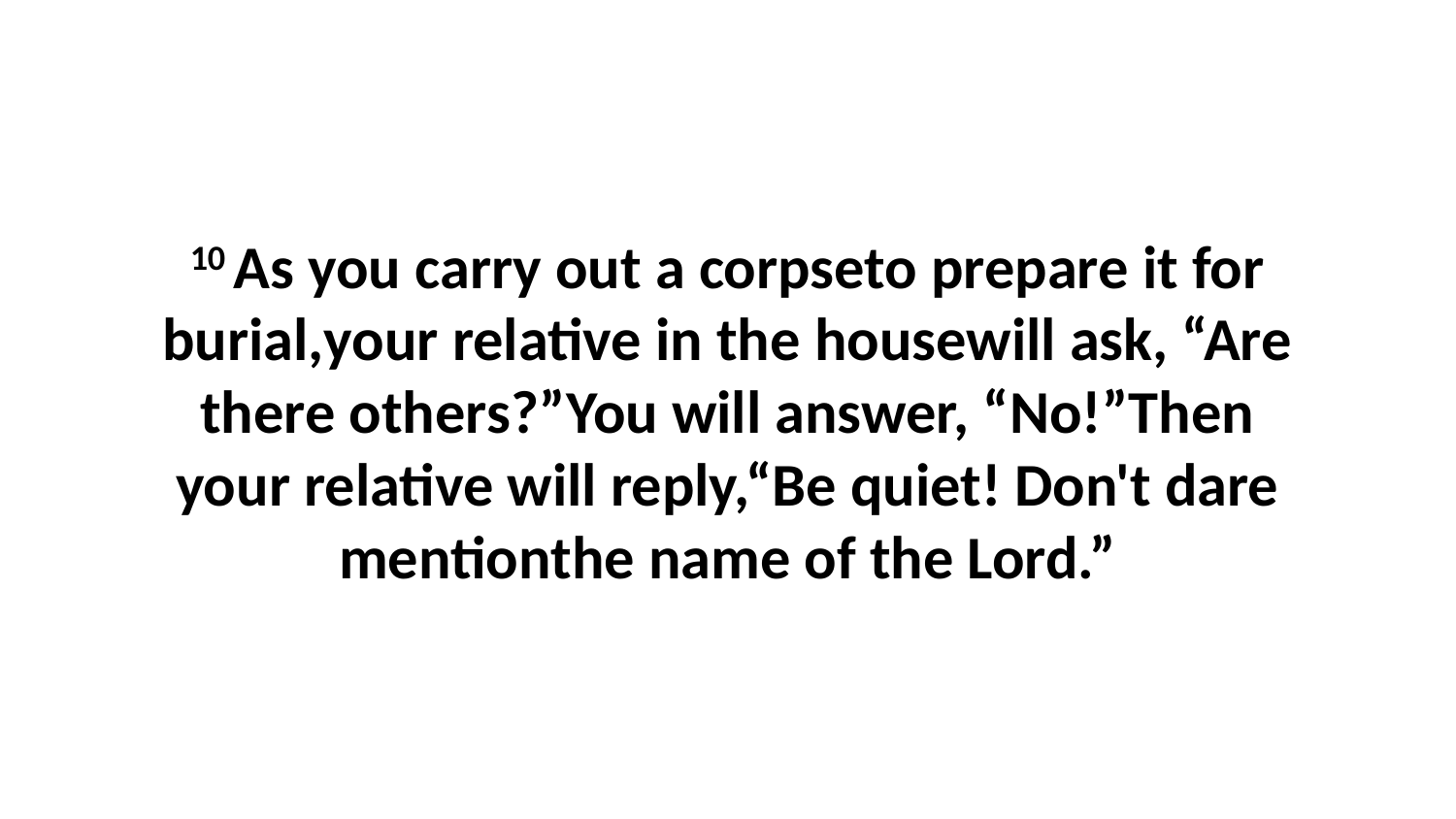

10 As you carry out a corpseto prepare it for burial,your relative in the housewill ask, “Are there others?”You will answer, “No!”Then your relative will reply,“Be quiet! Don't dare mentionthe name of the Lord.”